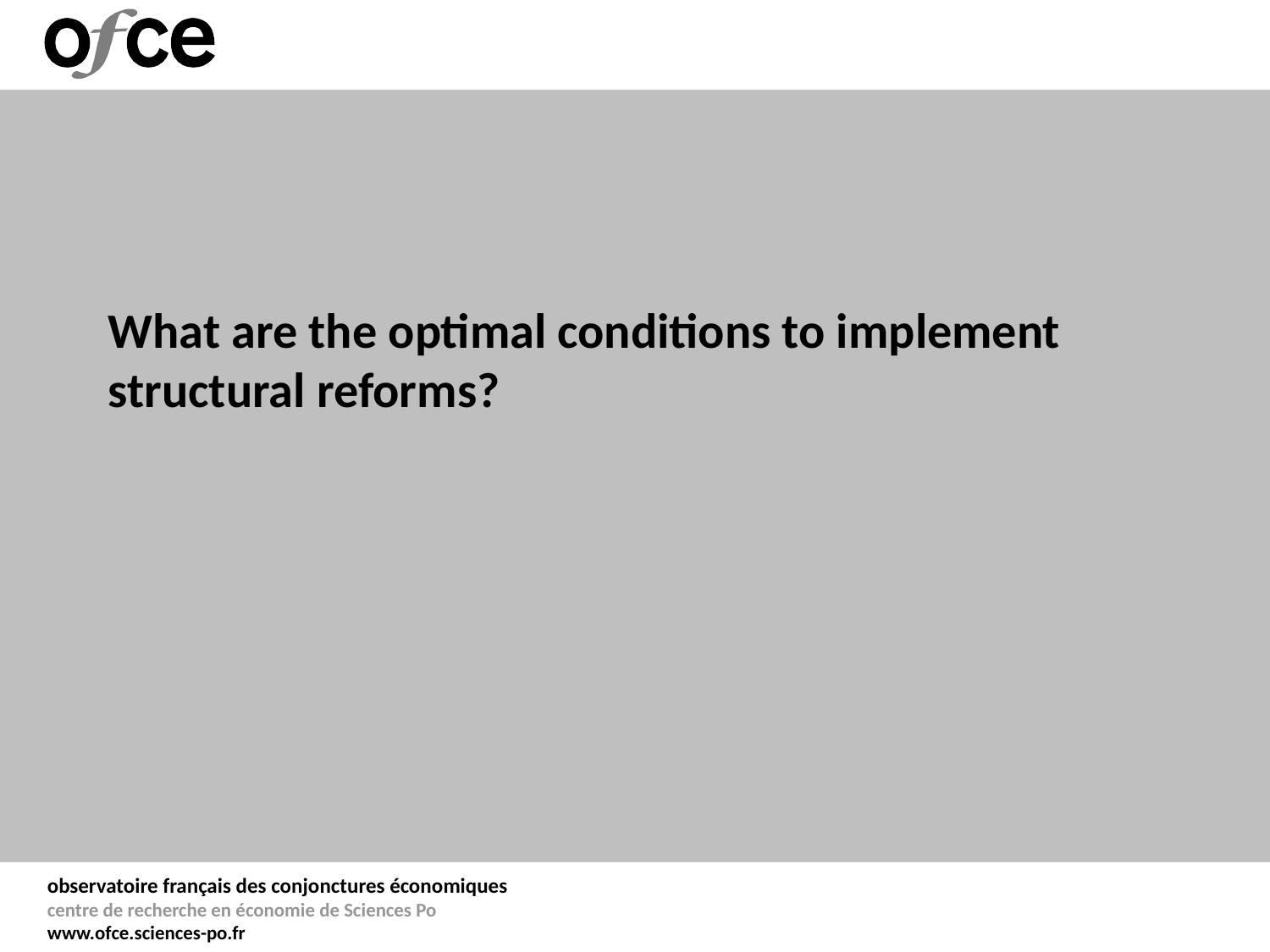

# What are the optimal conditions to implement structural reforms?